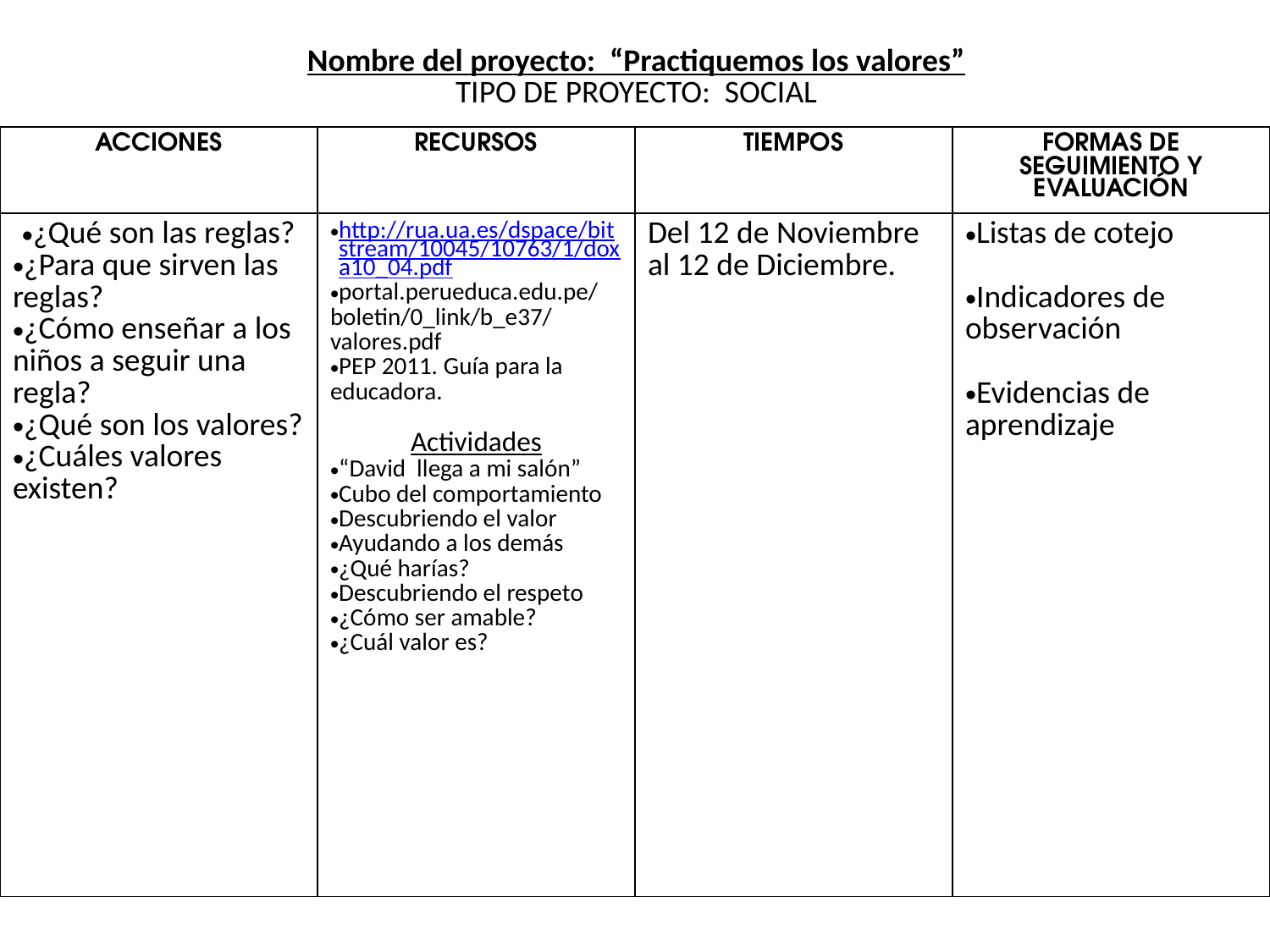

# Nombre del proyecto:  “Practiquemos los valores” TIPO DE PROYECTO:  SOCIAL
| ACCIONES | RECURSOS | TIEMPOS | FORMAS DE SEGUIMIENTO Y EVALUACIÓN |
| --- | --- | --- | --- |
| ¿Qué son las reglas? ¿Para que sirven las reglas? ¿Cómo enseñar a los niños a seguir una regla? ¿Qué son los valores? ¿Cuáles valores existen? | http://rua.ua.es/dspace/bitstream/10045/10763/1/doxa10\_04.pdf portal.perueduca.edu.pe/boletin/0\_link/b\_e37/valores.pdf PEP 2011. Guía para la educadora. Actividades “David llega a mi salón” Cubo del comportamiento Descubriendo el valor Ayudando a los demás ¿Qué harías? Descubriendo el respeto ¿Cómo ser amable? ¿Cuál valor es? | Del 12 de Noviembre al 12 de Diciembre. | Listas de cotejo Indicadores de observación Evidencias de aprendizaje |